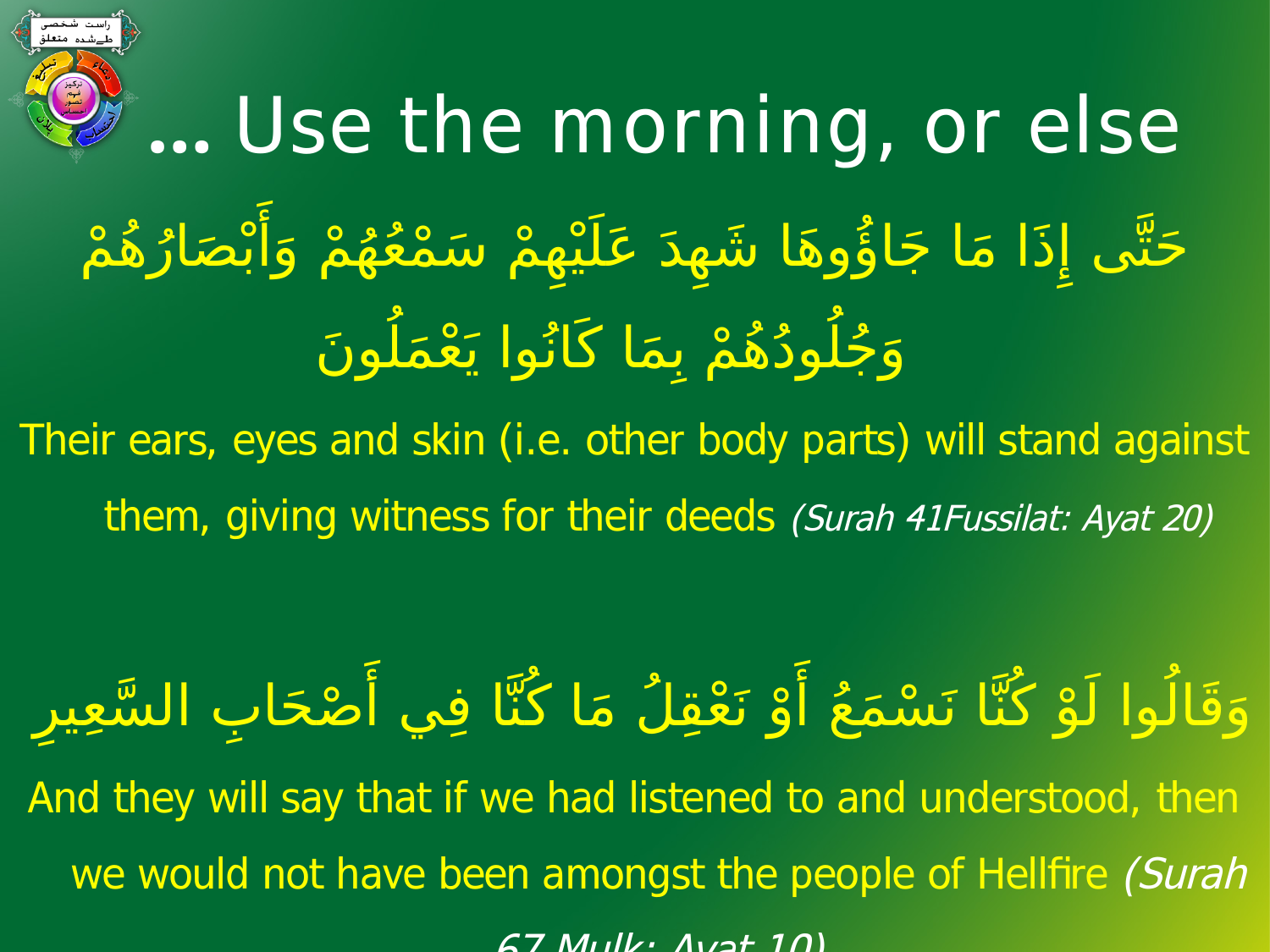

# Use the morning, or else …
حَتَّى إِذَا مَا جَاؤُوهَا شَهِدَ عَلَيْهِمْ سَمْعُهُمْ وَأَبْصَارُهُمْ وَجُلُودُهُمْ بِمَا كَانُوا يَعْمَلُونَ
Their ears, eyes and skin (i.e. other body parts) will stand against them, giving witness for their deeds (Surah 41Fussilat: Ayat 20)

وَقَالُوا لَوْ كُنَّا نَسْمَعُ أَوْ نَعْقِلُ مَا كُنَّا فِي أَصْحَابِ السَّعِيرِ
And they will say that if we had listened to and understood, then we would not have been amongst the people of Hellfire (Surah 67 Mulk: Ayat 10)